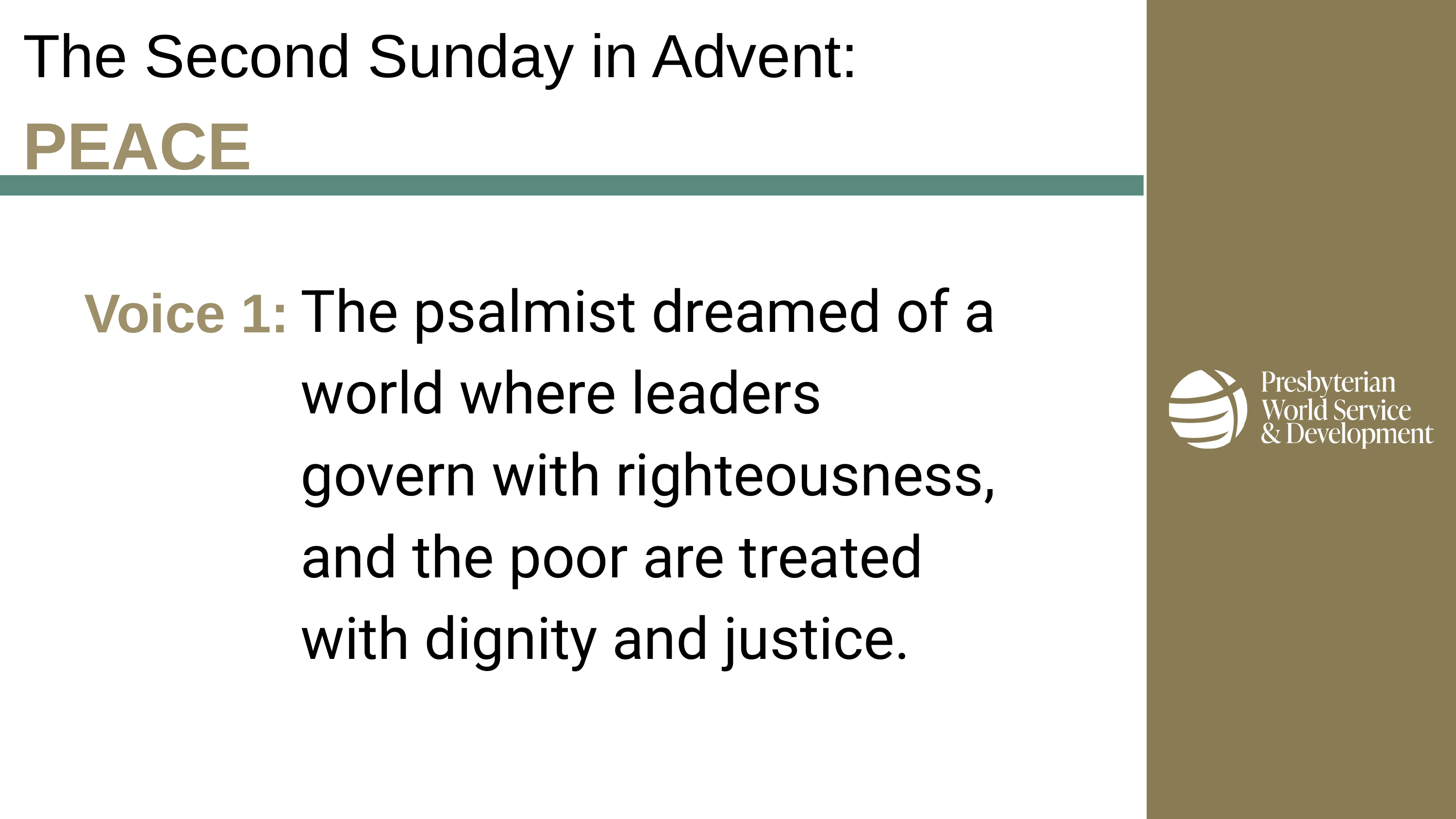

The Second Sunday in Advent:
PEACE

Voice 1:
The psalmist dreamed of a world where leaders govern with righteousness, and the poor are treated with dignity and justice.